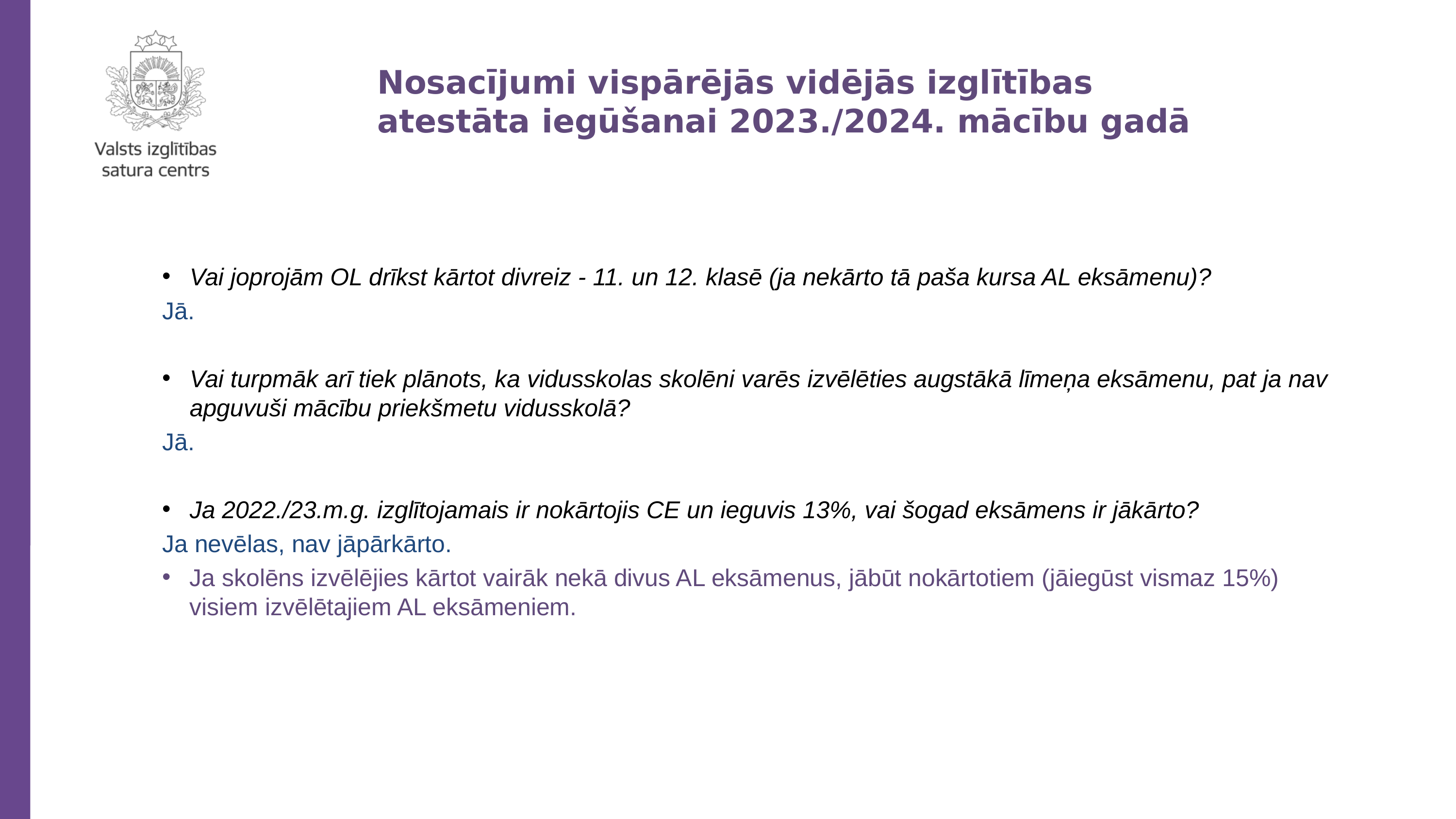

Nosacījumi vispārējās vidējās izglītības atestāta iegūšanai 2023./2024. mācību gadā
Vai joprojām OL drīkst kārtot divreiz - 11. un 12. klasē (ja nekārto tā paša kursa AL eksāmenu)?
Jā.

Vai turpmāk arī tiek plānots, ka vidusskolas skolēni varēs izvēlēties augstākā līmeņa eksāmenu, pat ja nav apguvuši mācību priekšmetu vidusskolā?
Jā.

Ja 2022./23.m.g. izglītojamais ir nokārtojis CE un ieguvis 13%, vai šogad eksāmens ir jākārto?
Ja nevēlas, nav jāpārkārto.
Ja skolēns izvēlējies kārtot vairāk nekā divus AL eksāmenus, jābūt nokārtotiem (jāiegūst vismaz 15%) visiem izvēlētajiem AL eksāmeniem.